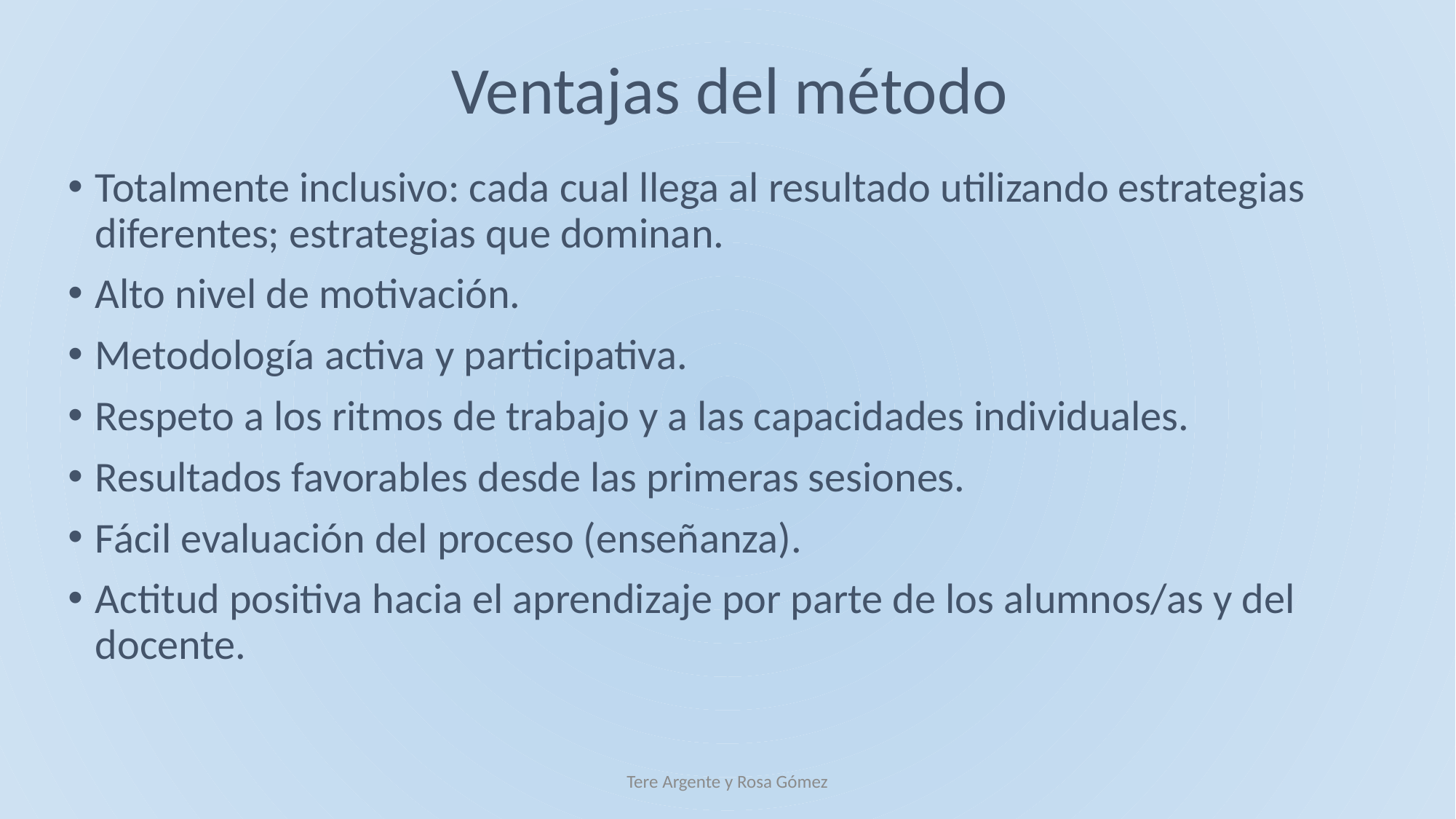

# Ventajas del método
Totalmente inclusivo: cada cual llega al resultado utilizando estrategias diferentes; estrategias que dominan.
Alto nivel de motivación.
Metodología activa y participativa.
Respeto a los ritmos de trabajo y a las capacidades individuales.
Resultados favorables desde las primeras sesiones.
Fácil evaluación del proceso (enseñanza).
Actitud positiva hacia el aprendizaje por parte de los alumnos/as y del docente.
Tere Argente y Rosa Gómez